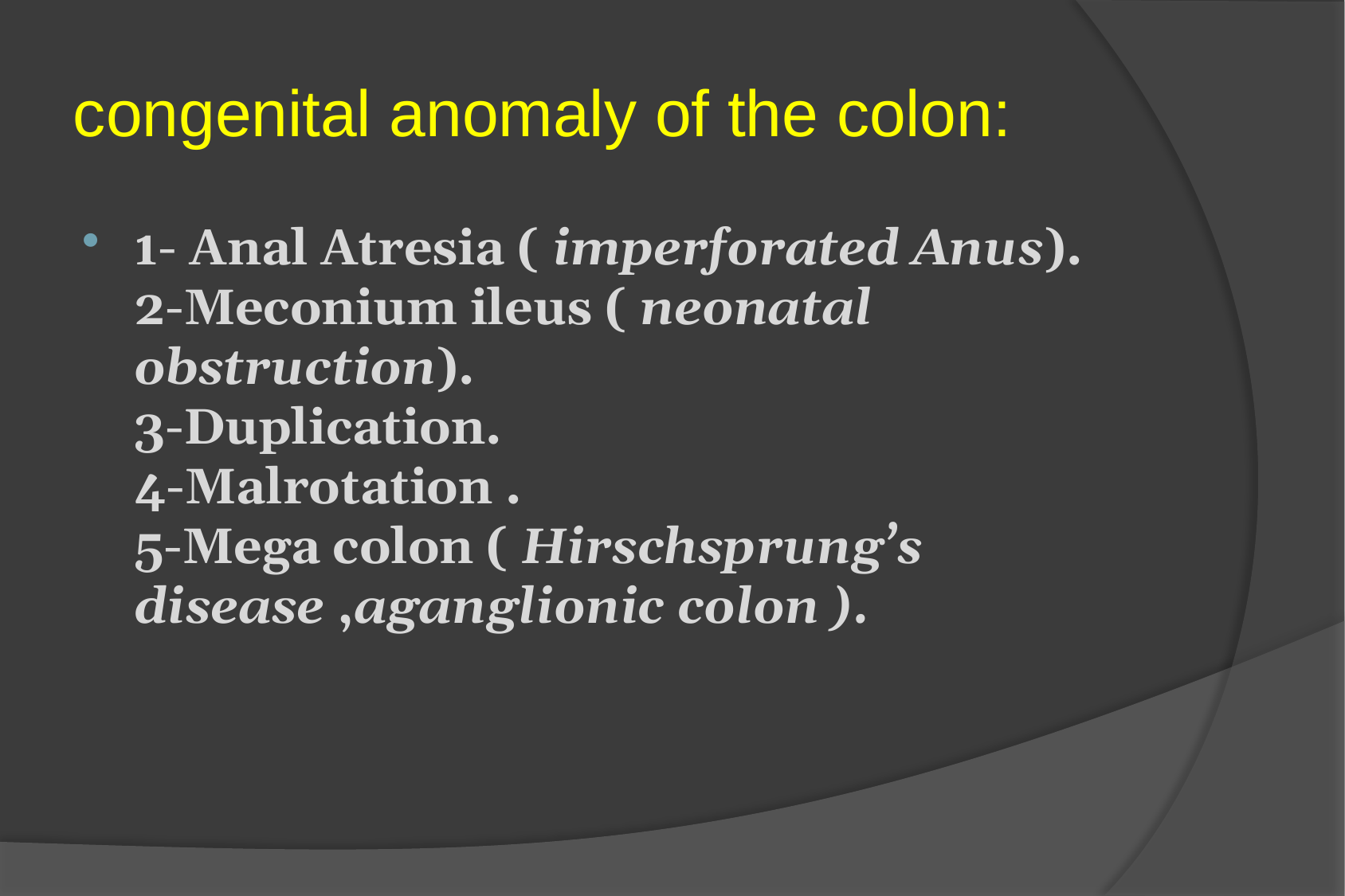

# congenital anomaly of the colon:
1- Anal Atresia ( imperforated Anus).
2-Meconium ileus ( neonatal obstruction).
3-Duplication.
4-Malrotation .
5-Mega colon ( Hirschsprung’s disease ,aganglionic colon ).